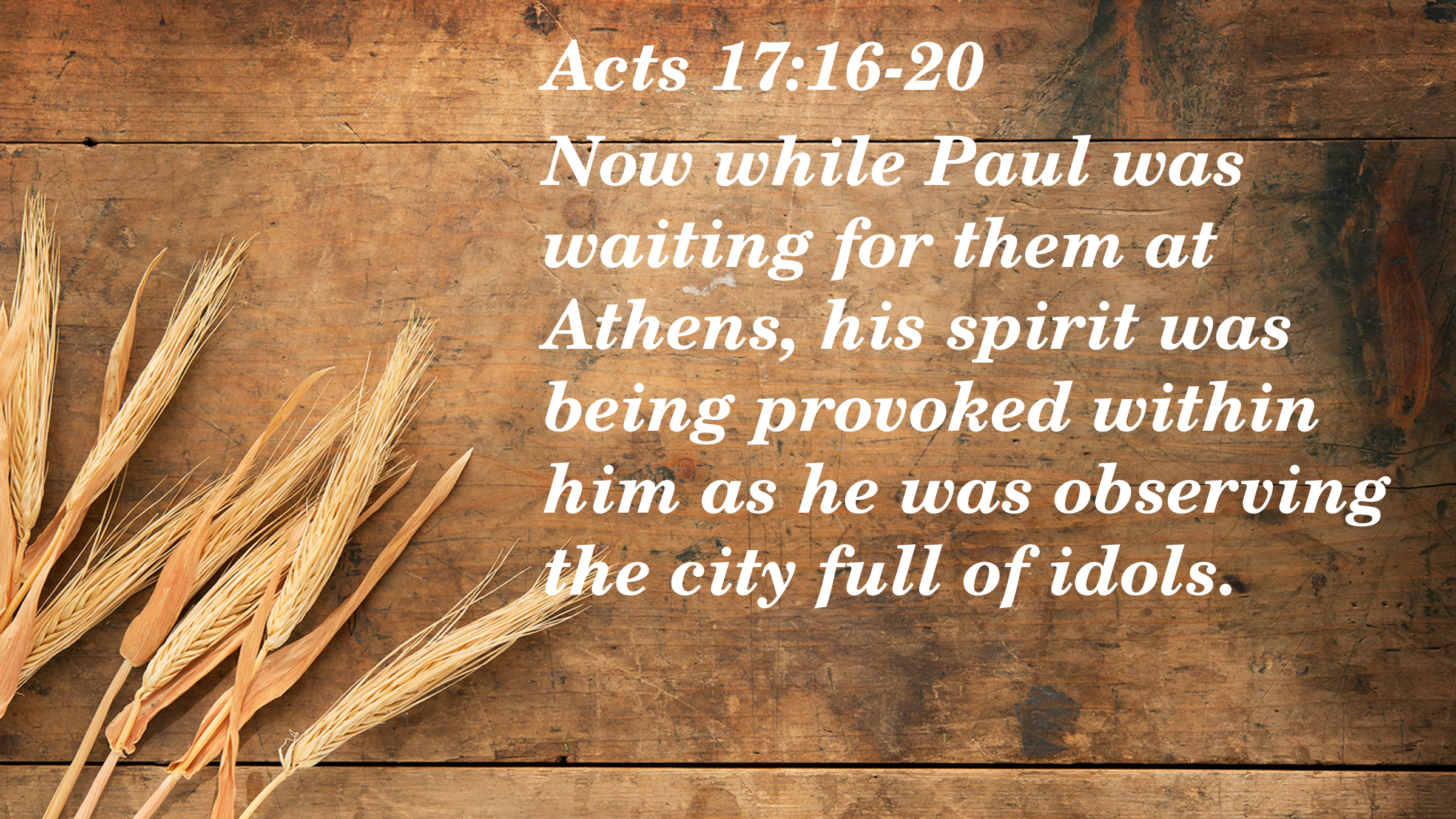

Acts 17:16-20
Now while Paul was waiting for them at Athens, his spirit was being provoked within him as he was observing the city full of idols.